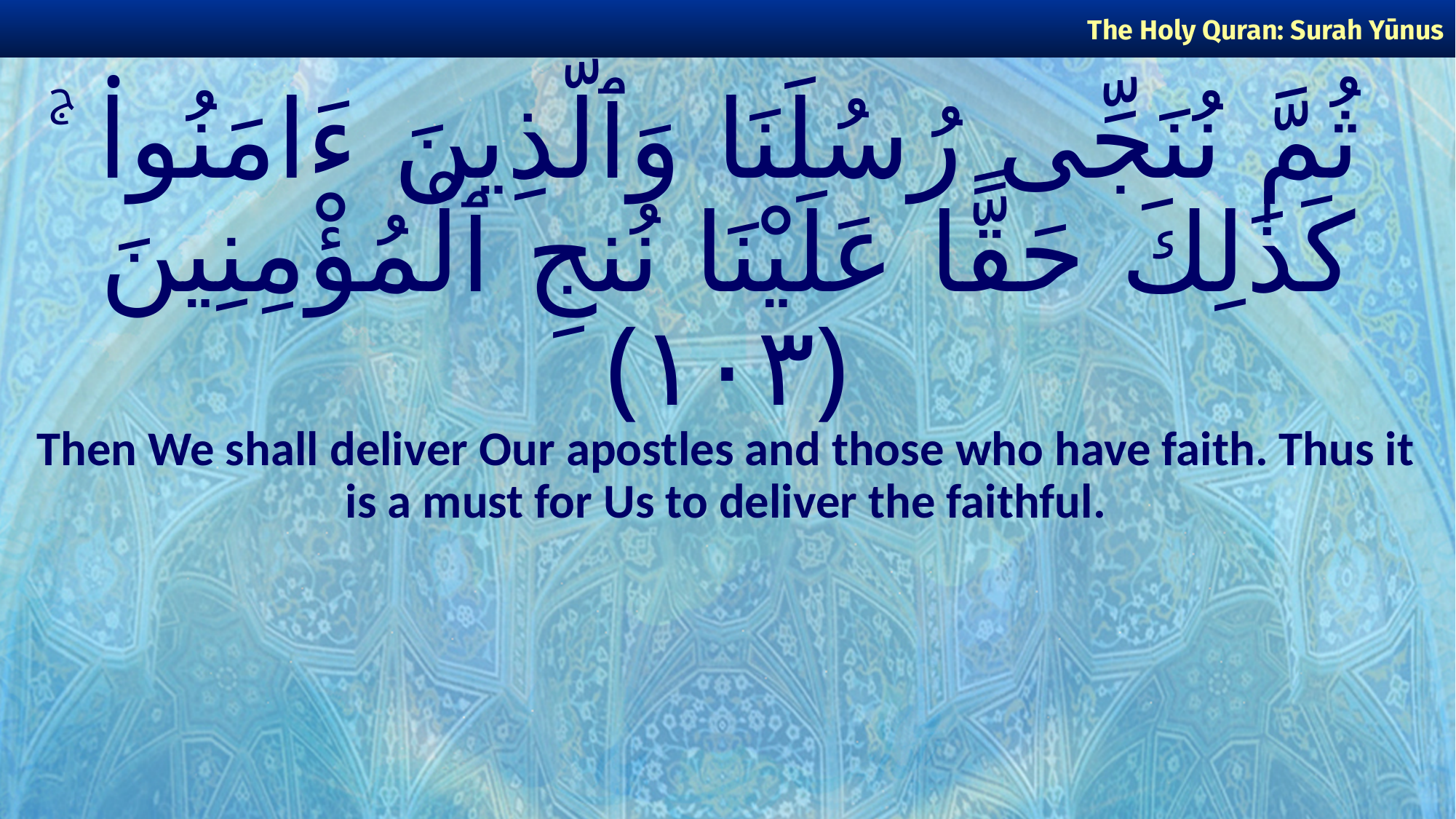

The Holy Quran: Surah Yūnus
# ثُمَّ نُنَجِّى رُسُلَنَا وَٱلَّذِينَ ءَامَنُوا۟ ۚ كَذَٰلِكَ حَقًّا عَلَيْنَا نُنجِ ٱلْمُؤْمِنِينَ ﴿١٠٣﴾
Then We shall deliver Our apostles and those who have faith. Thus it is a must for Us to deliver the faithful.